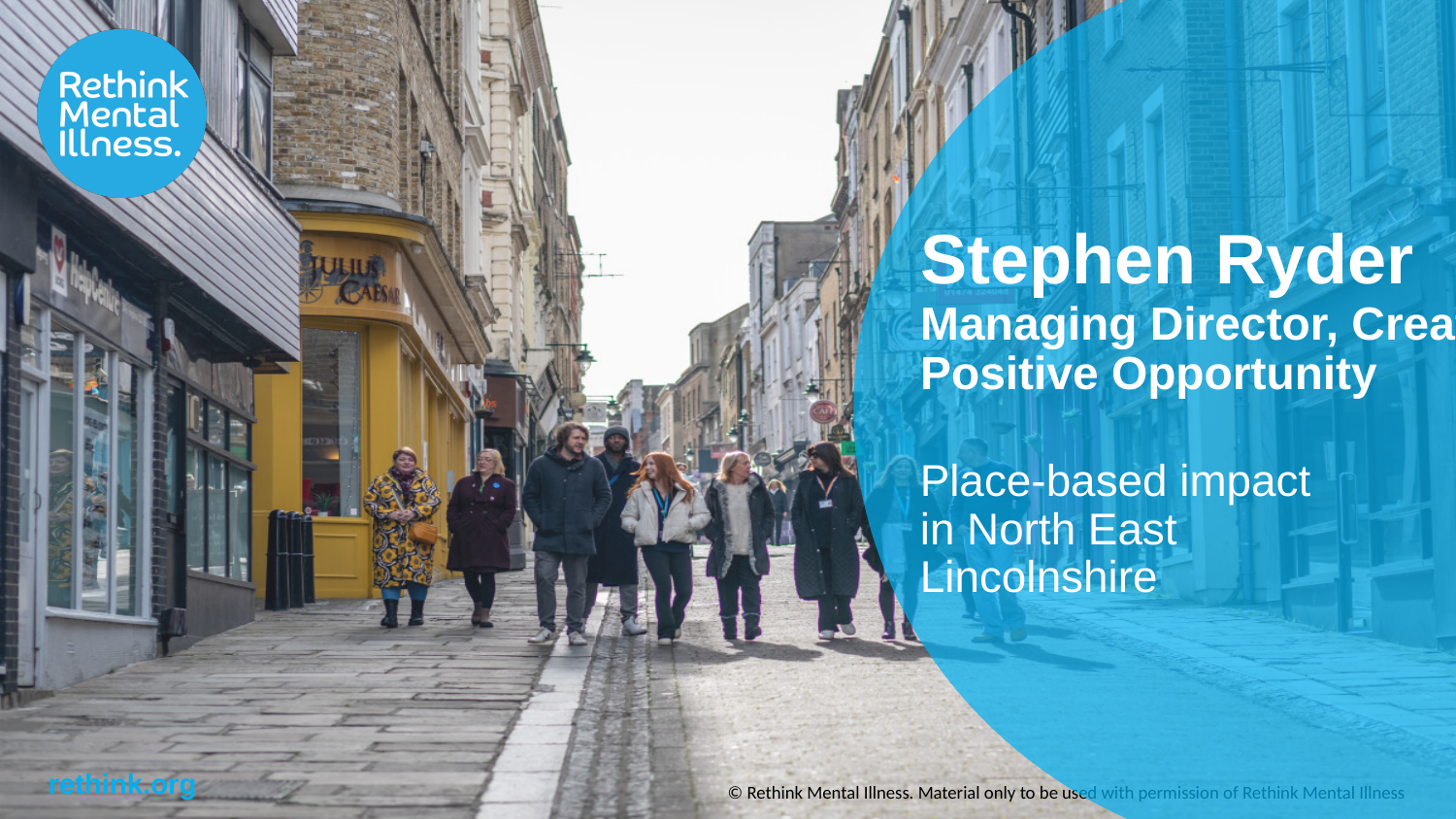

Stephen Ryder
Managing Director, Creating Positive Opportunity

Place-based impact
in North East
Lincolnshire